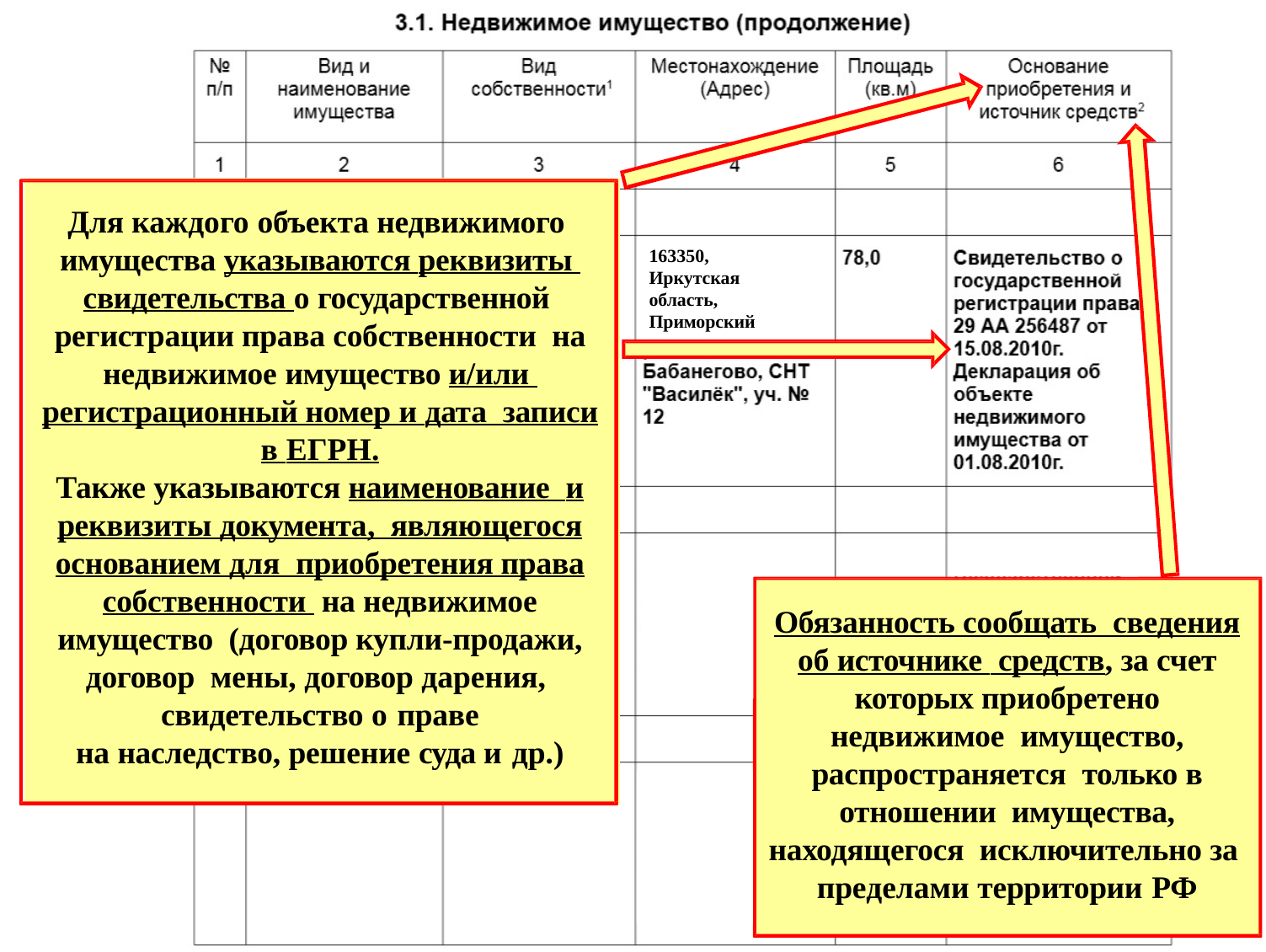

Для каждого объекта недвижимого  имущества указываются реквизиты  свидетельства о государственной  регистрации права собственности  на недвижимое имущество и/или  регистрационный номер и дата  записи в ЕГРН.
Также указываются наименование  и реквизиты документа,  являющегося основанием для  приобретения права собственности  на недвижимое имущество  (договор купли-продажи, договор  мены, договор дарения,  свидетельство о праве
на наследство, решение суда и др.)
163350, Иркутская область, Приморский

Обязанность сообщать  сведения об источнике  средств, за счет которых приобретено недвижимое  имущество, распространяется  только в отношении  имущества, находящегося  исключительно за  пределами территории РФ